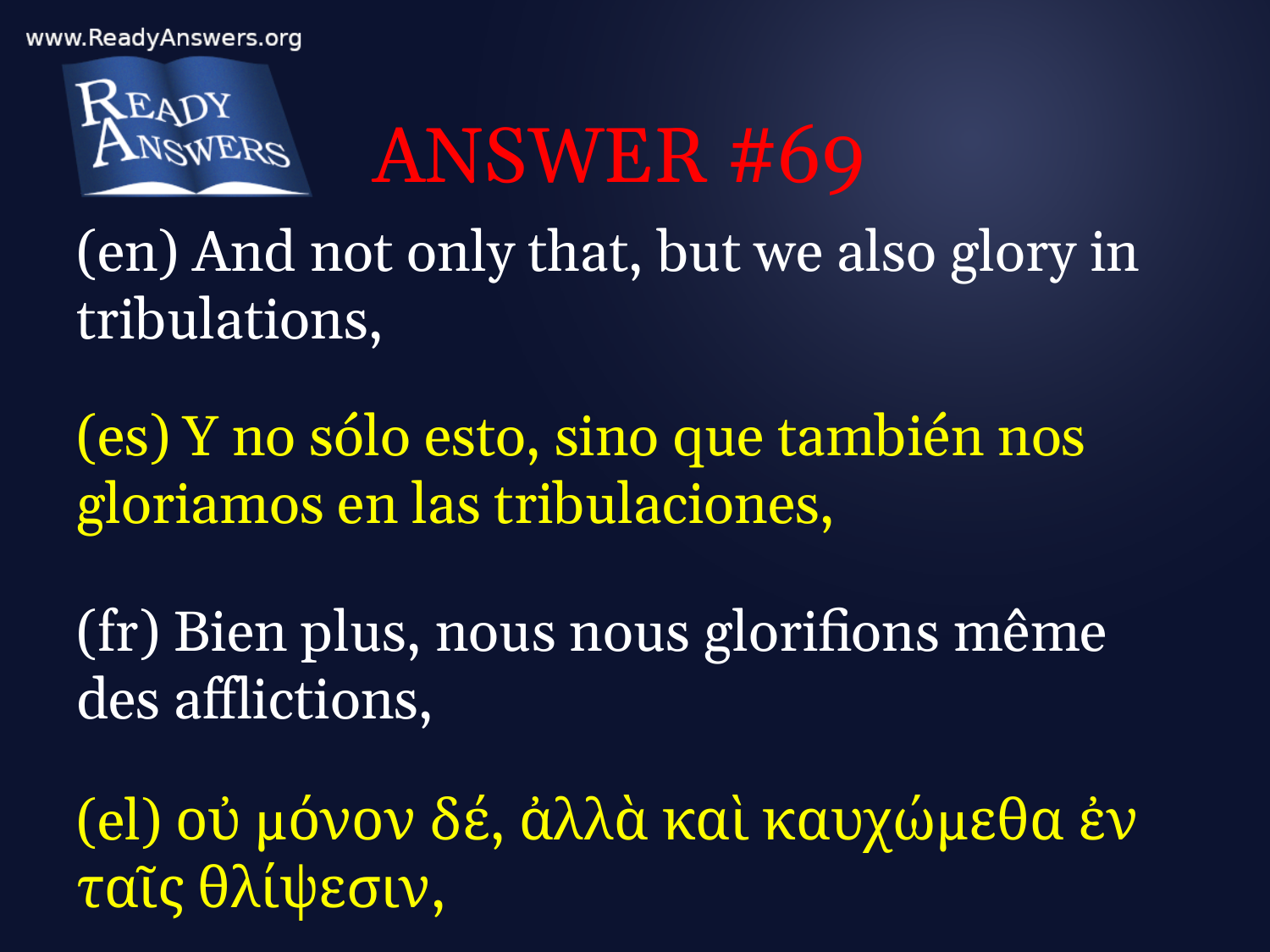

# ANSWER #69
(en) And not only that, but we also glory in tribulations,
(es) Y no sólo esto, sino que también nos gloriamos en las tribulaciones,
(fr) Bien plus, nous nous glorifions même des afflictions,
(el) οὐ μόνον δέ, ἀλλὰ καὶ καυχώμεθα ἐν ταῖς θλίψεσιν,